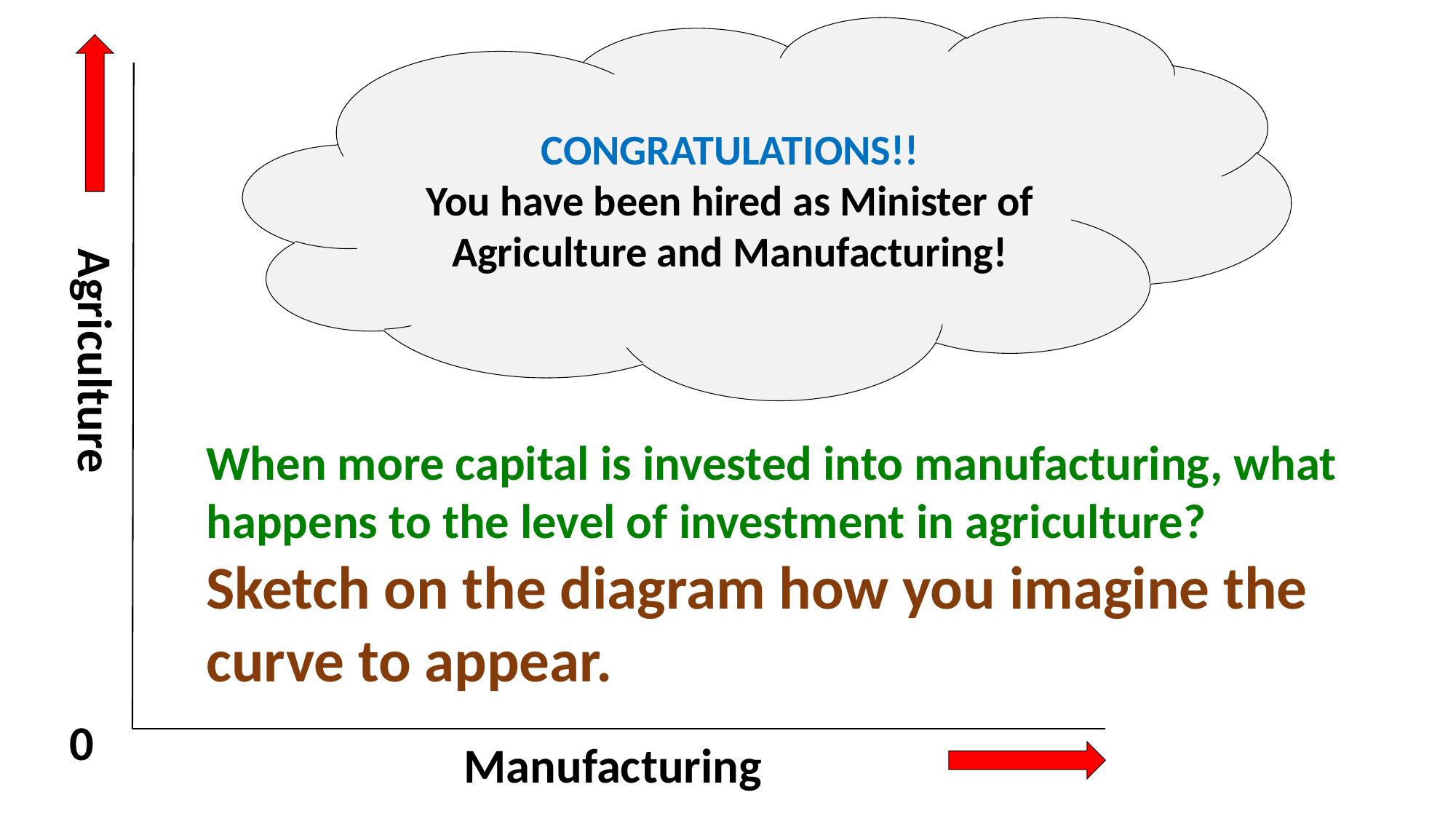

CONGRATULATIONS!!
You have been hired as Minister of Agriculture and Manufacturing!

Agriculture
When more capital is invested into manufacturing, what happens to the level of investment in agriculture? Sketch on the diagram how you imagine the curve to appear.

0
Manufacturing